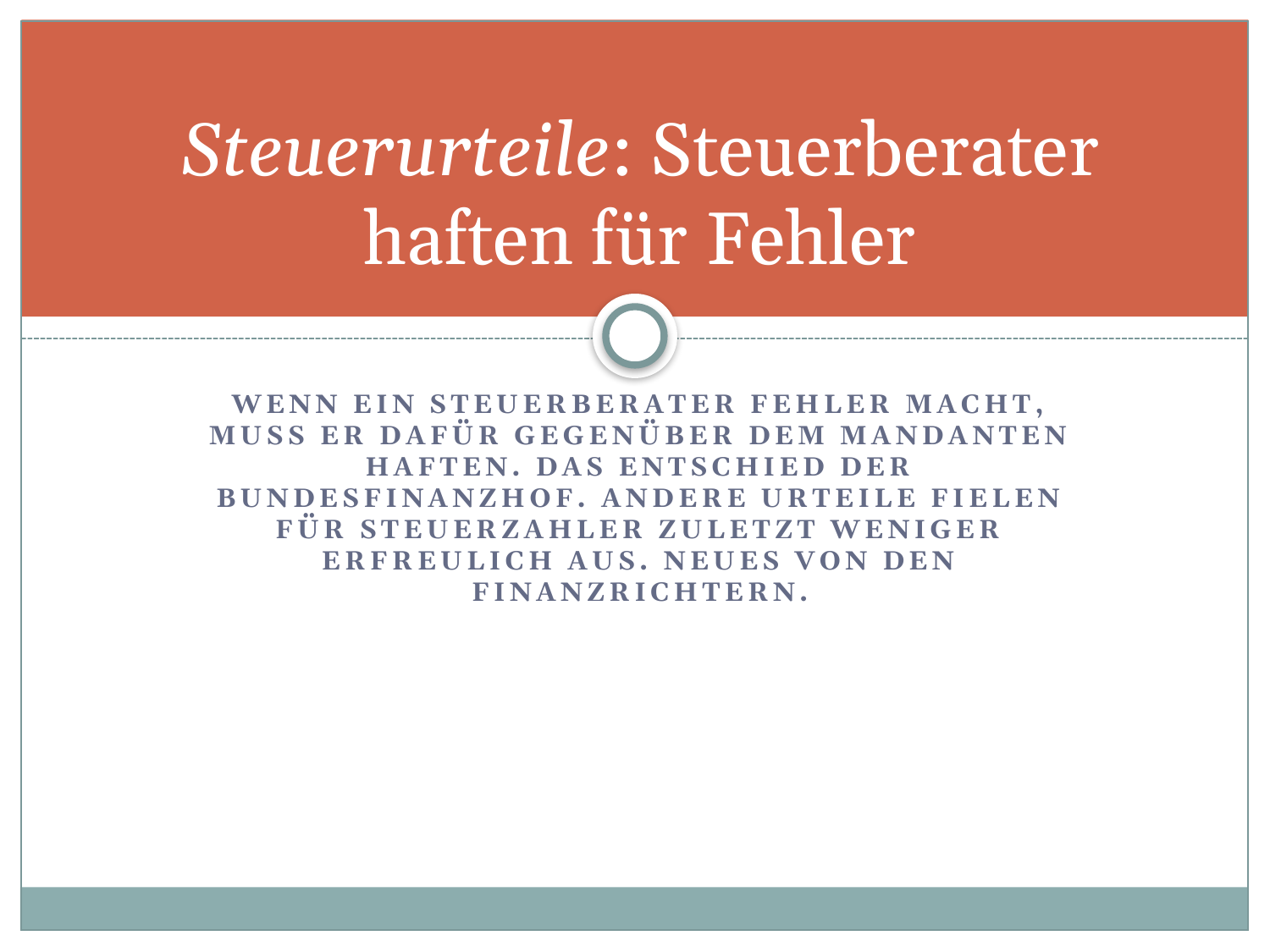

# Steuerurteile: Steuerberater haften für Fehler
Wenn ein Steuerberater Fehler macht, muss er dafür gegenüber dem Mandanten haften. Das entschied der Bundesfinanzhof. Andere Urteile fielen für Steuerzahler zuletzt weniger erfreulich aus. Neues von den Finanzrichtern.